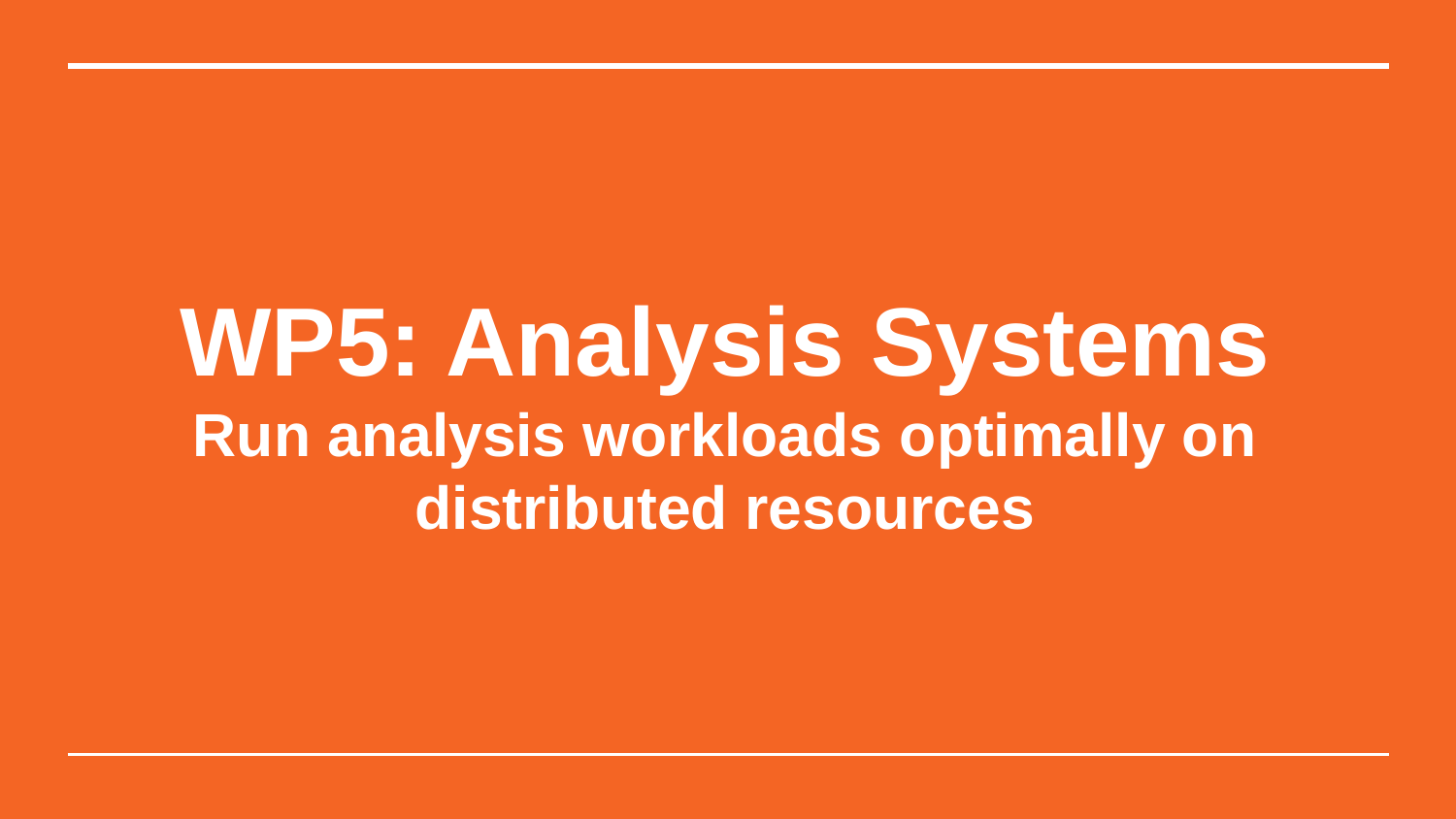

# WP5: Analysis Systems
Run analysis workloads optimally on distributed resources